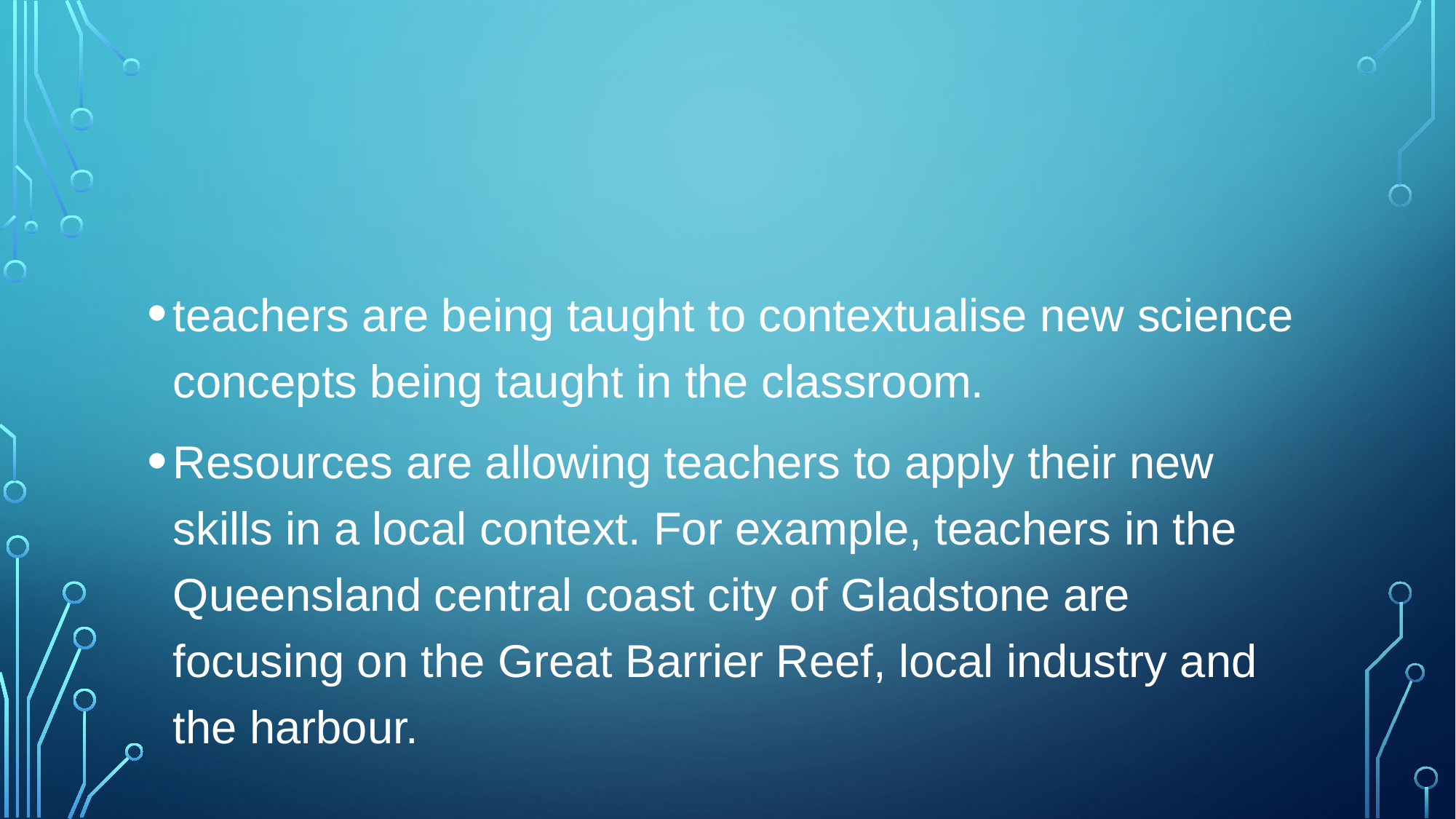

#
teachers are being taught to contextualise new science concepts being taught in the classroom.
Resources are allowing teachers to apply their new skills in a local context. For example, teachers in the Queensland central coast city of Gladstone are focusing on the Great Barrier Reef, local industry and the harbour.